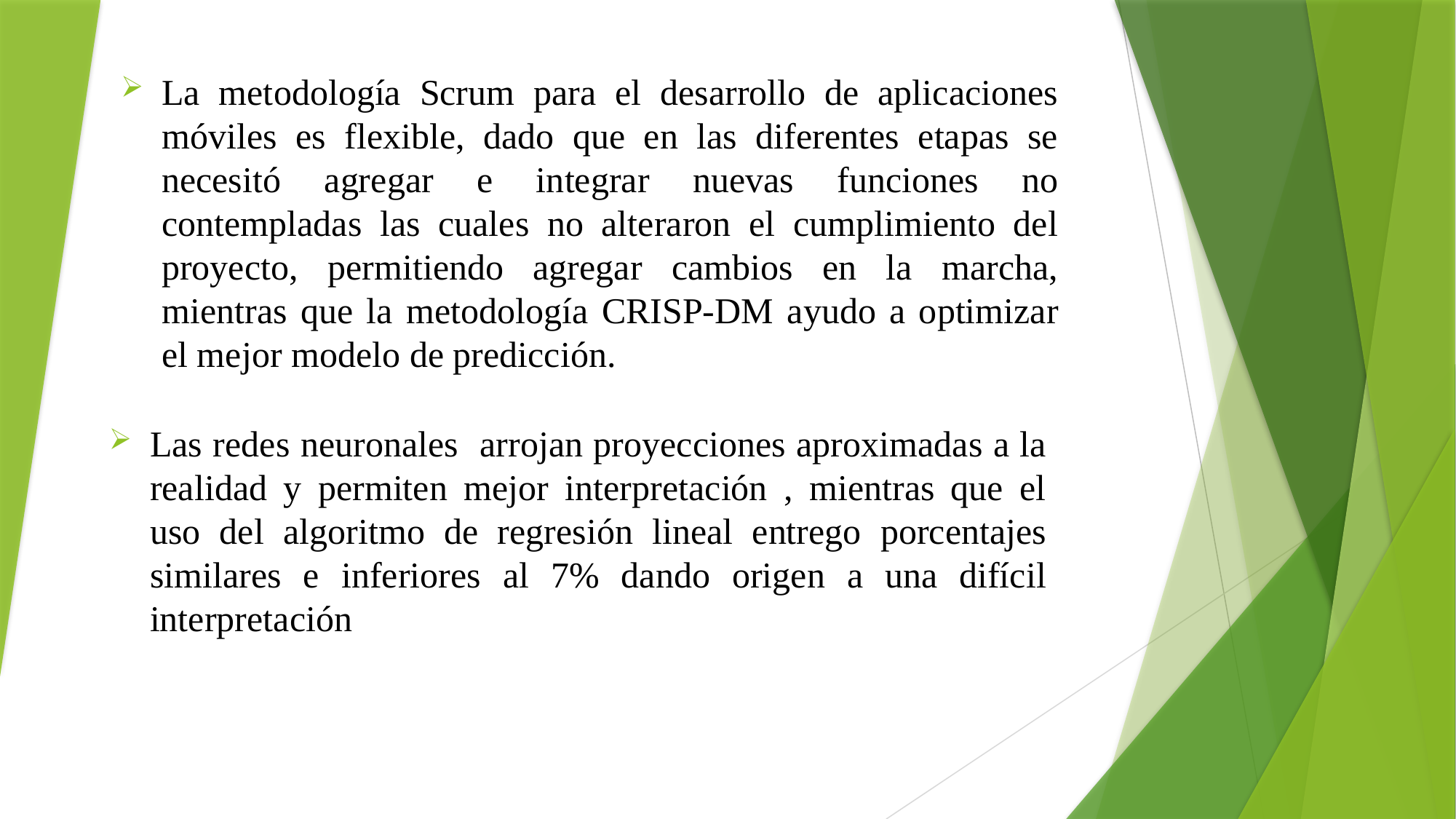

La metodología Scrum para el desarrollo de aplicaciones móviles es flexible, dado que en las diferentes etapas se necesitó agregar e integrar nuevas funciones no contempladas las cuales no alteraron el cumplimiento del proyecto, permitiendo agregar cambios en la marcha, mientras que la metodología CRISP-DM ayudo a optimizar el mejor modelo de predicción.

Las redes neuronales  arrojan proyecciones aproximadas a la realidad y permiten mejor interpretación , mientras que el uso del algoritmo de regresión lineal entrego porcentajes similares e inferiores al 7% dando origen a una difícil interpretación